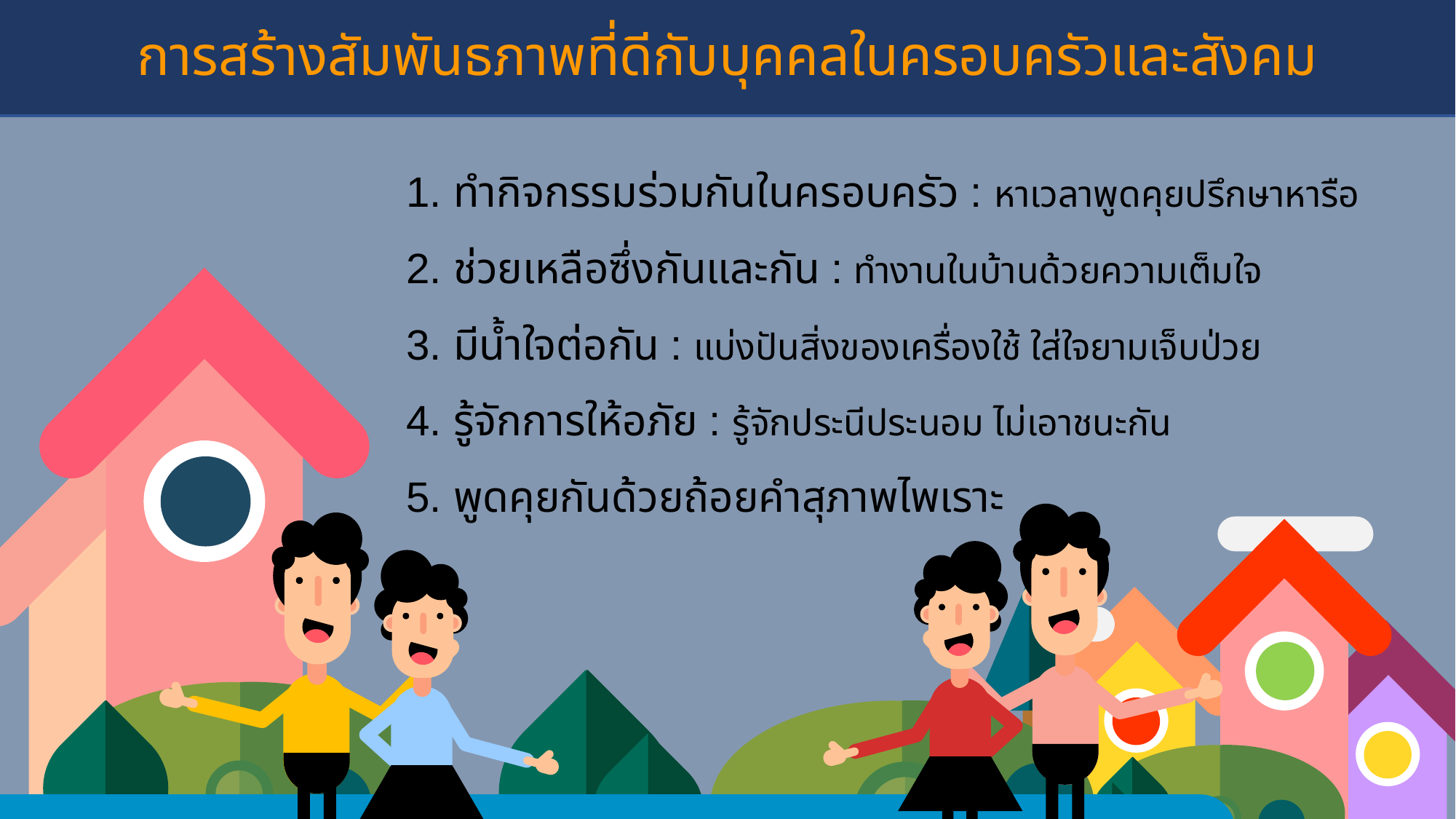

การสร้างสัมพันธภาพที่ดีกับบุคคลในครอบครัวและสังคม
1. ทำกิจกรรมร่วมกันในครอบครัว : หาเวลาพูดคุยปรึกษาหารือ
2. ช่วยเหลือซึ่งกันและกัน : ทำงานในบ้านด้วยความเต็มใจ
3. มีน้ำใจต่อกัน : แบ่งปันสิ่งของเครื่องใช้ ใส่ใจยามเจ็บป่วย
4. รู้จักการให้อภัย : รู้จักประนีประนอม ไม่เอาชนะกัน
5. พูดคุยกันด้วยถ้อยคำสุภาพไพเราะ